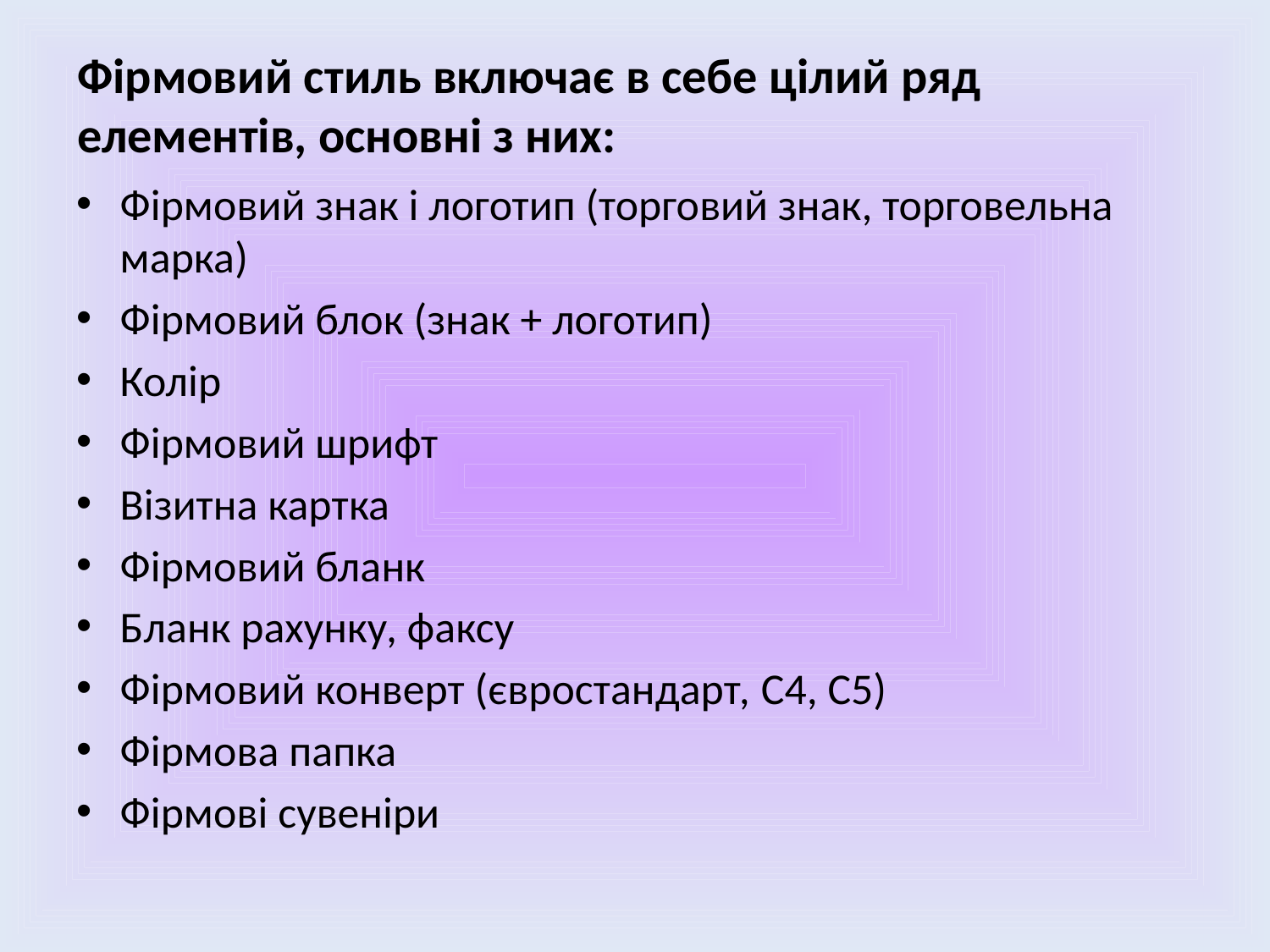

Фірмовий стиль включає в себе цілий ряд елементів, основні з них:
Фірмовий знак і логотип (торговий знак, торговельна марка)
Фірмовий блок (знак + логотип)
Колір
Фірмовий шрифт
Візитна картка
Фірмовий бланк
Бланк рахунку, факсу
Фірмовий конверт (євростандарт, C4, C5)
Фірмова папка
Фірмові сувеніри